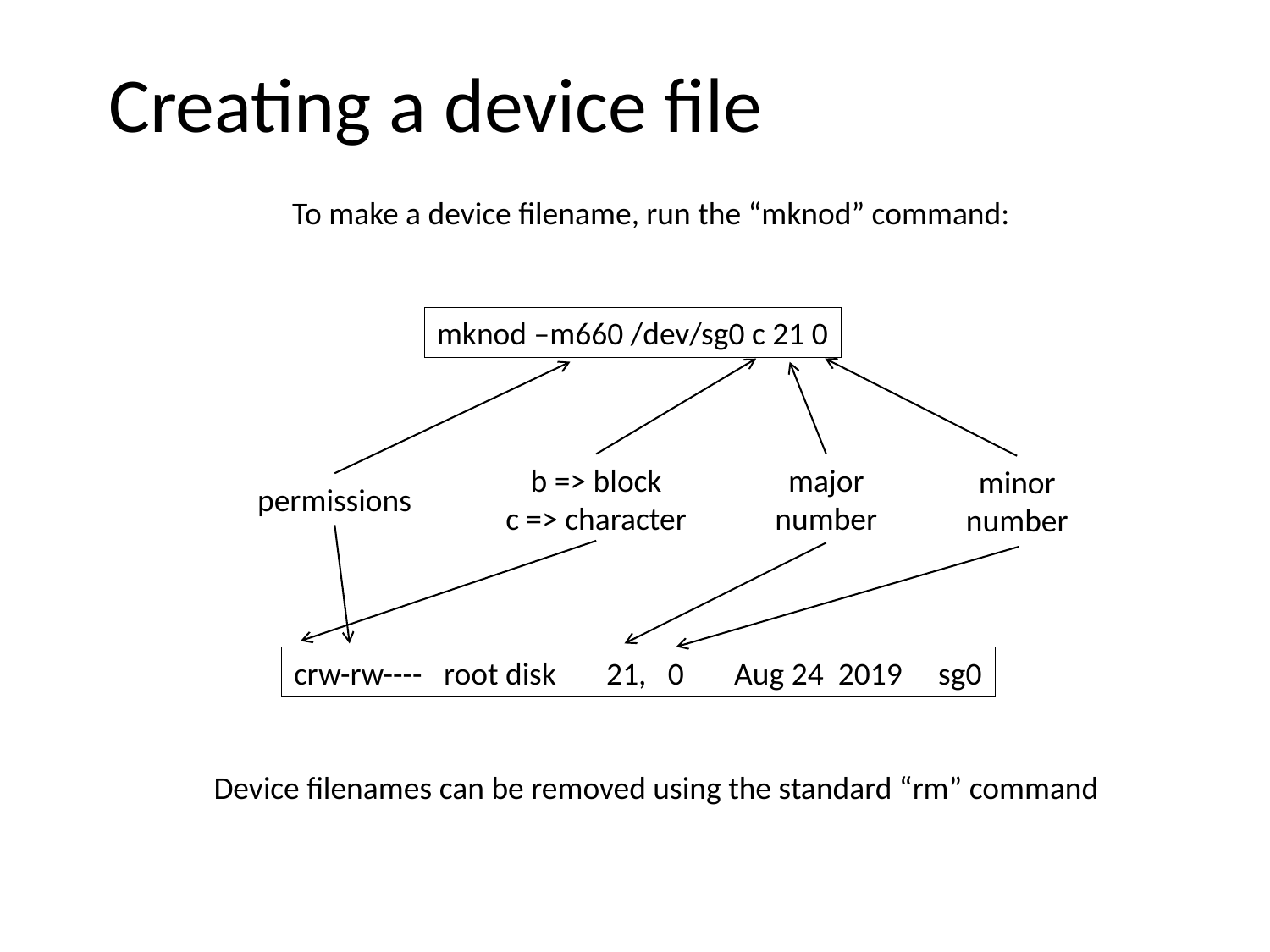

Creating a device file
To make a device filename, run the “mknod” command:
mknod –m660 /dev/sg0 c 21 0
major
number
b => block
c => character
minor
number
permissions
crw-rw----   root disk       21,   0       Aug 24  2019     sg0
Device filenames can be removed using the standard “rm” command